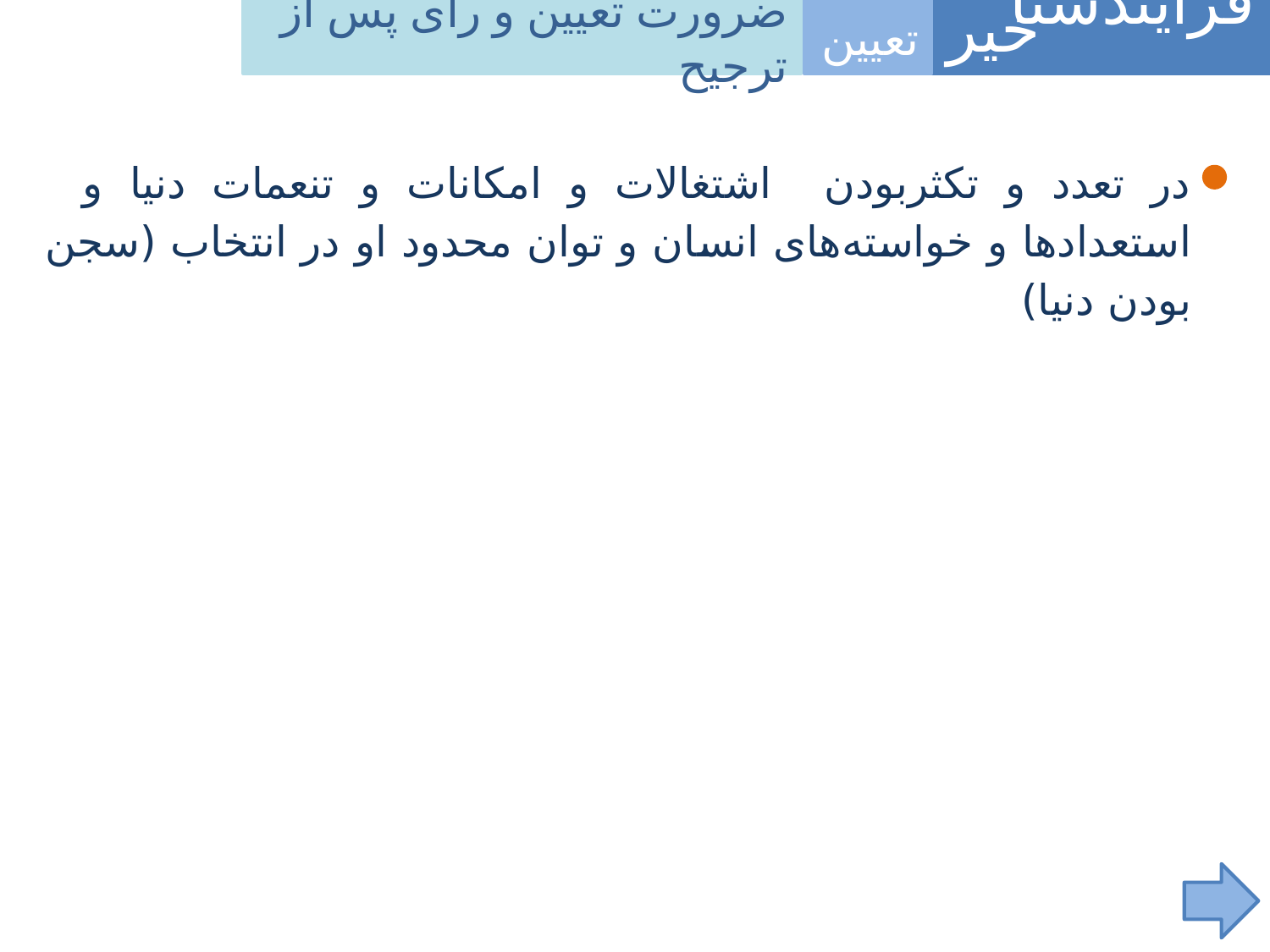

فرآیندشناسی
خیر
ضرورت تعیین و رأی پس از ترجیح
تعیین
در تعدد و تکثربودن  اشتغالات و امکانات و تنعمات دنیا و  استعدادها و خواسته‌های انسان و توان محدود او در انتخاب (سجن بودن دنیا)